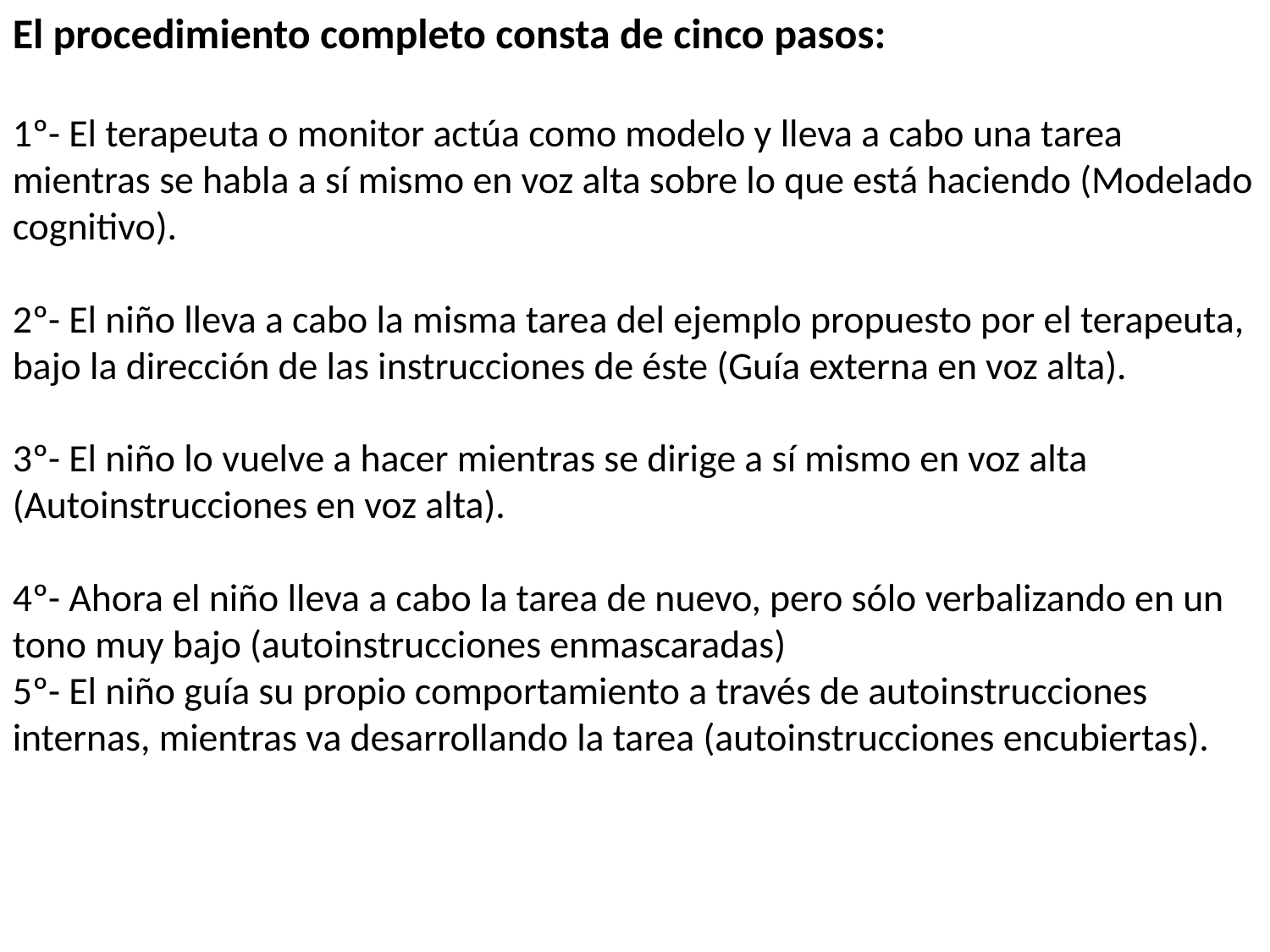

El procedimiento completo consta de cinco pasos:
1º- El terapeuta o monitor actúa como modelo y lleva a cabo una tarea mientras se habla a sí mismo en voz alta sobre lo que está haciendo (Modelado cognitivo).
2º- El niño lleva a cabo la misma tarea del ejemplo propuesto por el terapeuta, bajo la dirección de las instrucciones de éste (Guía externa en voz alta).
3º- El niño lo vuelve a hacer mientras se dirige a sí mismo en voz alta (Autoinstrucciones en voz alta).
4º- Ahora el niño lleva a cabo la tarea de nuevo, pero sólo verbalizando en un tono muy bajo (autoinstrucciones enmascaradas)
5º- El niño guía su propio comportamiento a través de autoinstrucciones internas, mientras va desarrollando la tarea (autoinstrucciones encubiertas).